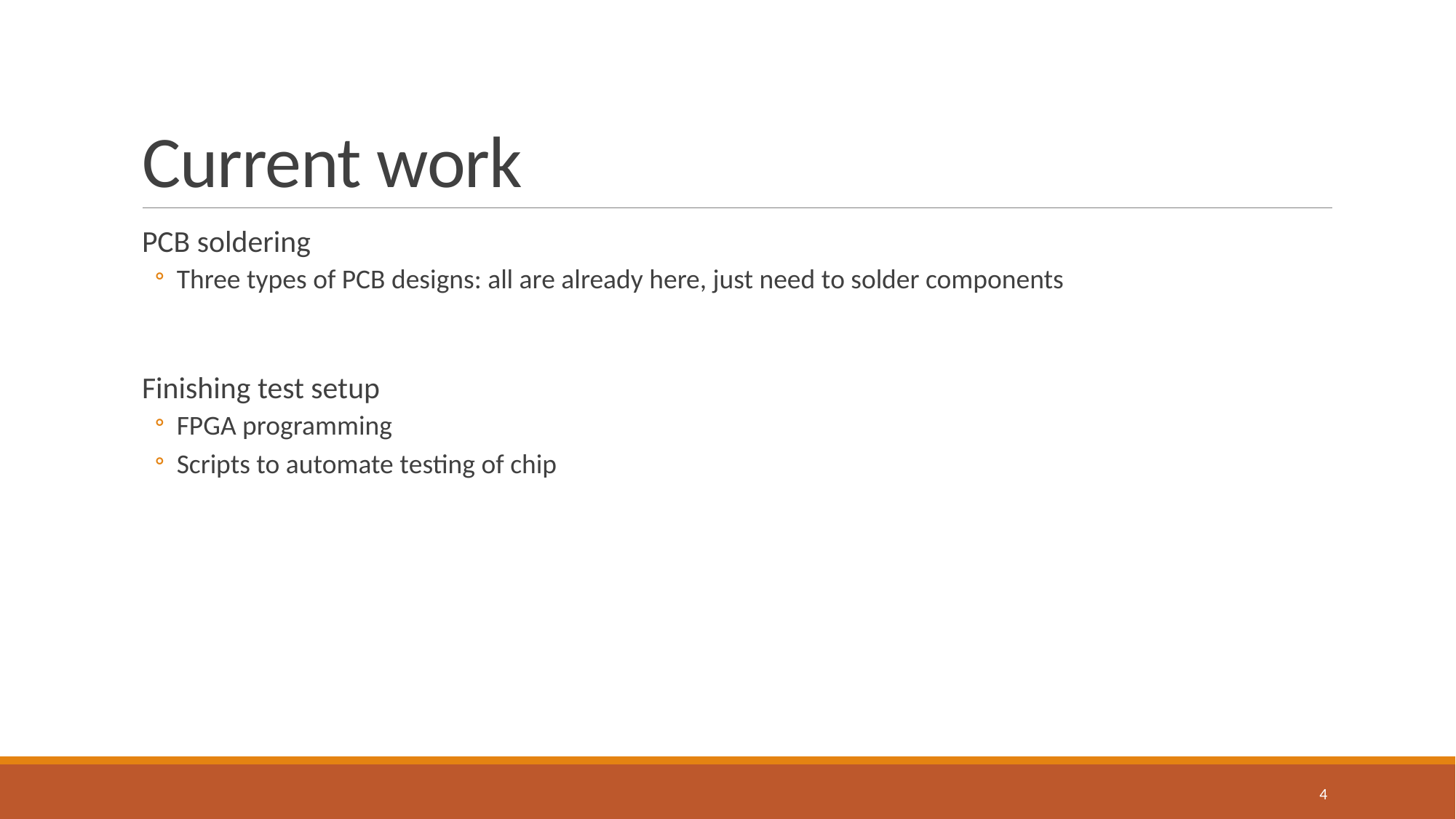

# Current work
PCB soldering
Three types of PCB designs: all are already here, just need to solder components

Finishing test setup
FPGA programming
Scripts to automate testing of chip
4